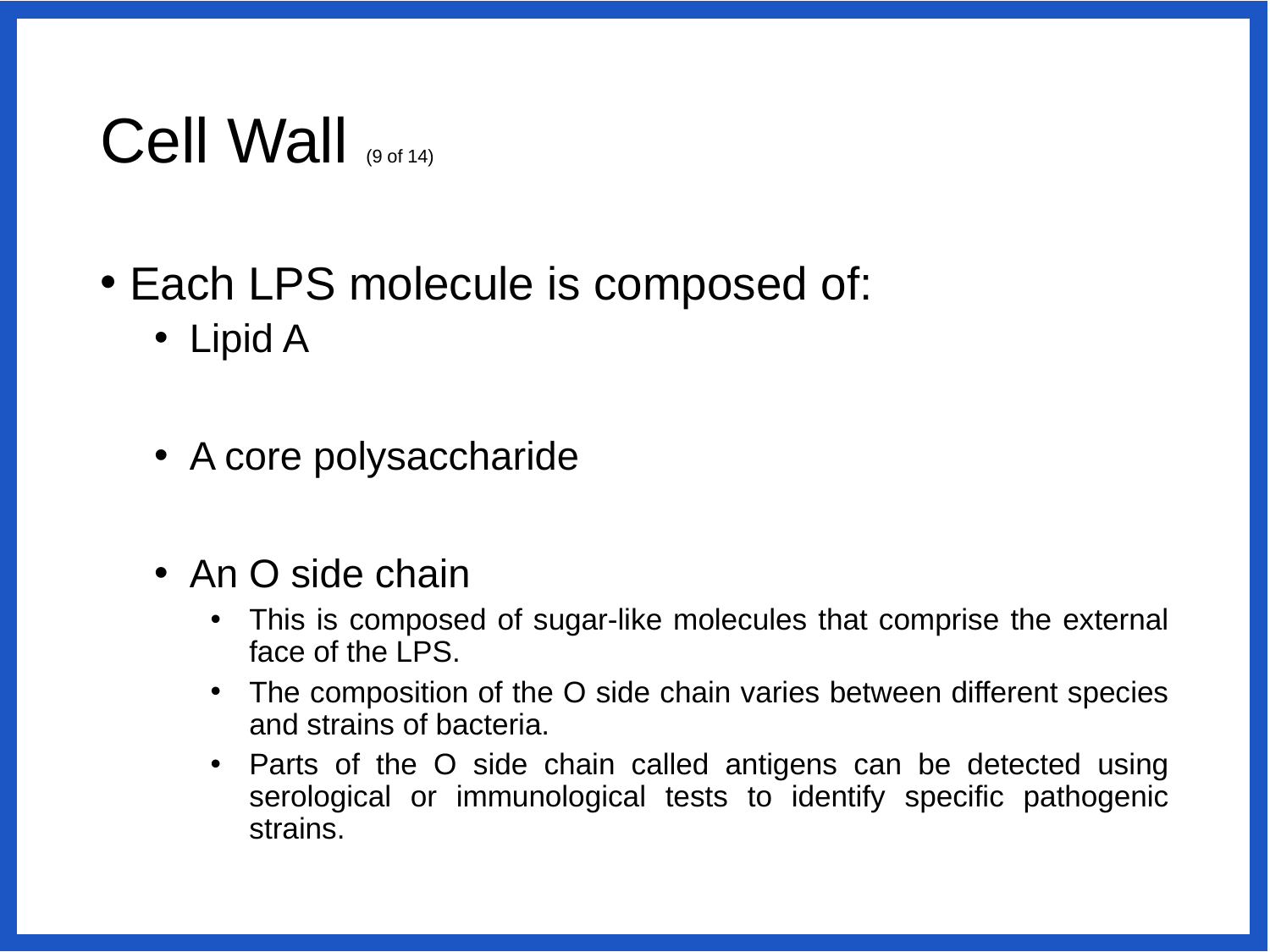

# Cell Wall (9 of 14)
Each LPS molecule is composed of:
Lipid A

A core polysaccharide

An O side chain
This is composed of sugar-like molecules that comprise the external face of the LPS.
The composition of the O side chain varies between different species and strains of bacteria.
Parts of the O side chain called antigens can be detected using serological or immunological tests to identify specific pathogenic strains.